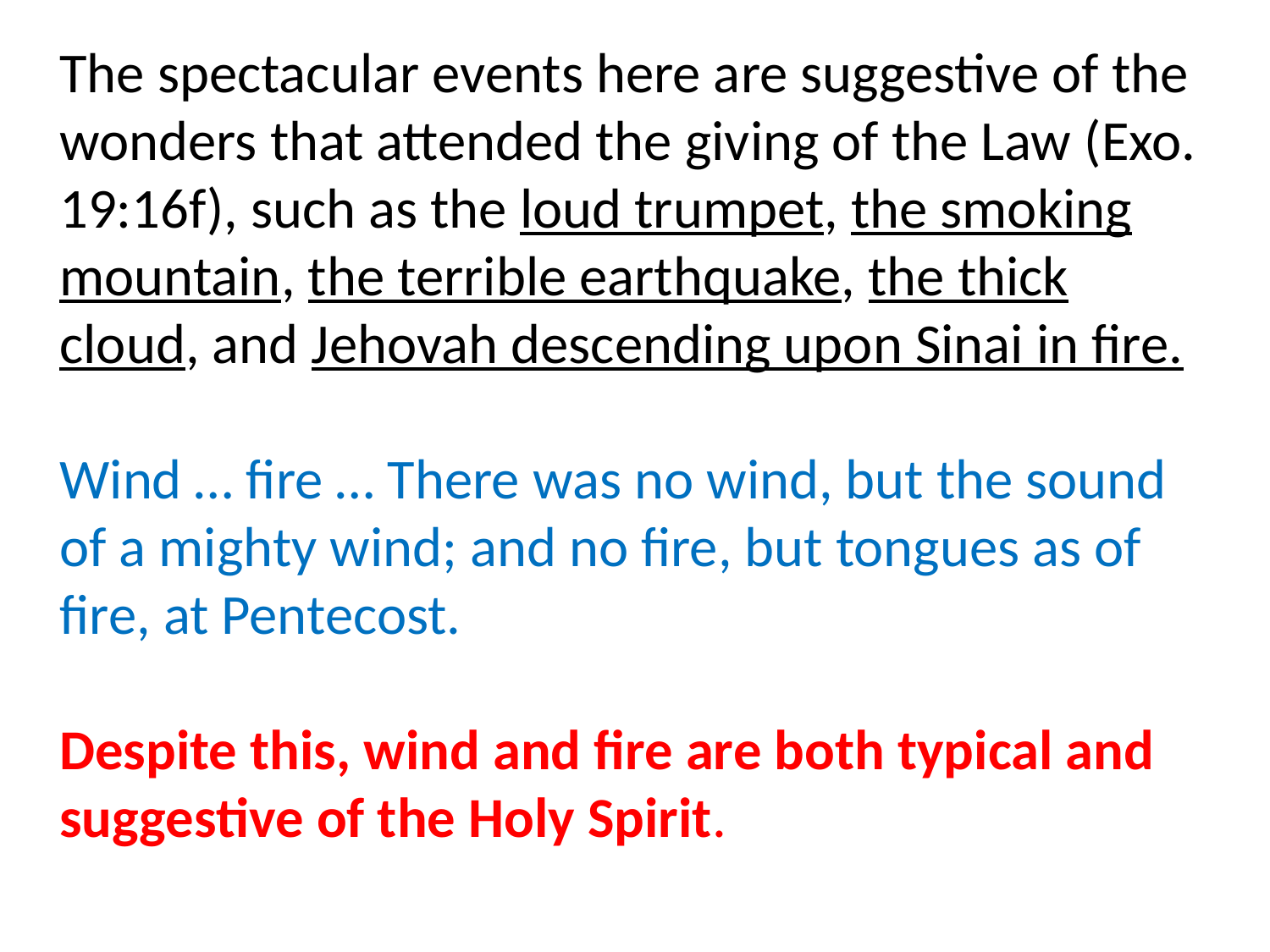

The spectacular events here are suggestive of the wonders that attended the giving of the Law (Exo. 19:16f), such as the loud trumpet, the smoking mountain, the terrible earthquake, the thick cloud, and Jehovah descending upon Sinai in fire.

Wind … fire … There was no wind, but the sound of a mighty wind; and no fire, but tongues as of fire, at Pentecost.

Despite this, wind and fire are both typical and suggestive of the Holy Spirit.